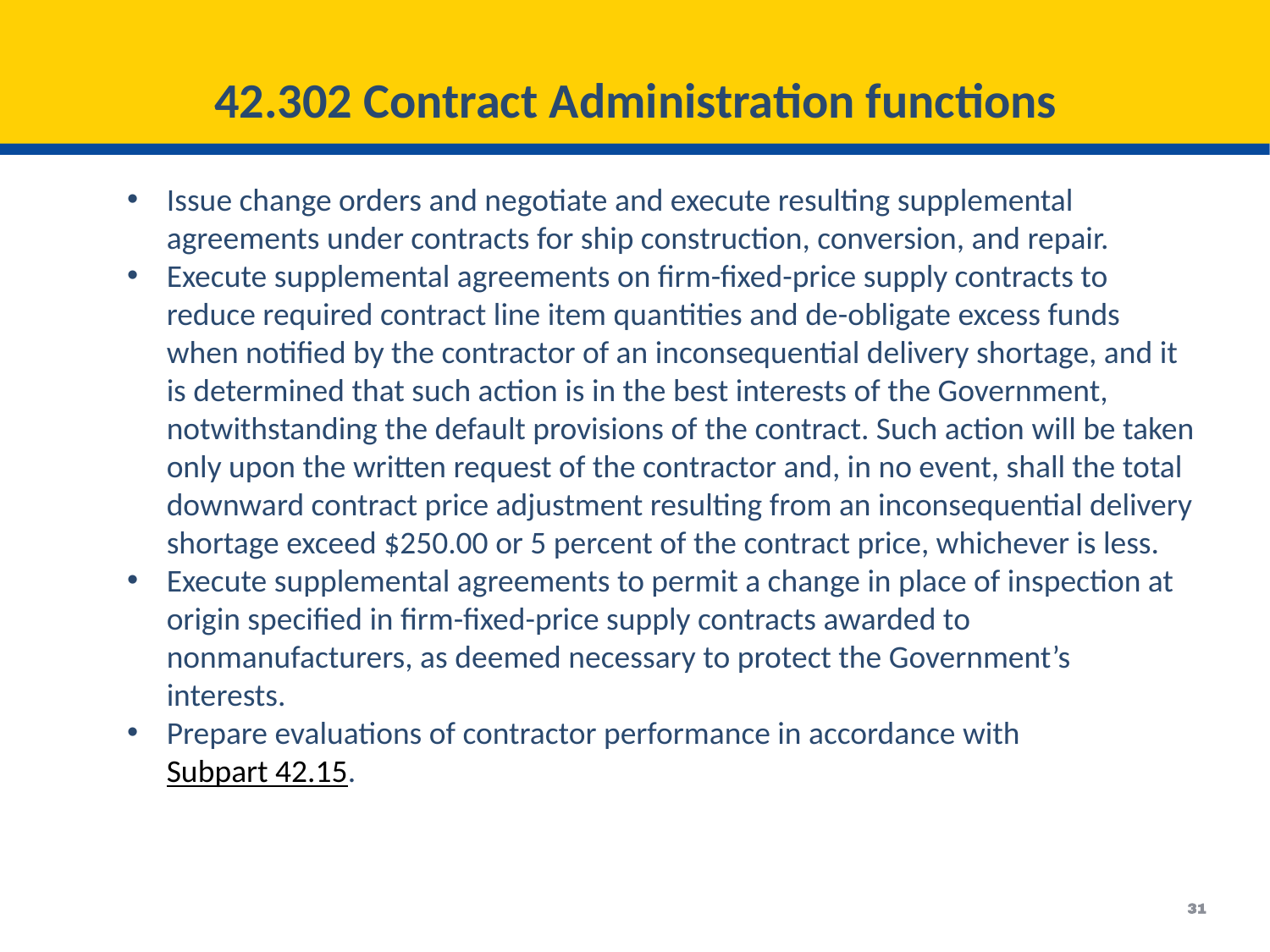

# 42.302 Contract Administration functions
Issue change orders and negotiate and execute resulting supplemental agreements under contracts for ship construction, conversion, and repair.
Execute supplemental agreements on firm-fixed-price supply contracts to reduce required contract line item quantities and de-obligate excess funds when notified by the contractor of an inconsequential delivery shortage, and it is determined that such action is in the best interests of the Government, notwithstanding the default provisions of the contract. Such action will be taken only upon the written request of the contractor and, in no event, shall the total downward contract price adjustment resulting from an inconsequential delivery shortage exceed $250.00 or 5 percent of the contract price, whichever is less.
Execute supplemental agreements to permit a change in place of inspection at origin specified in firm-fixed-price supply contracts awarded to nonmanufacturers, as deemed necessary to protect the Government’s interests.
Prepare evaluations of contractor performance in accordance with Subpart 42.15.

31